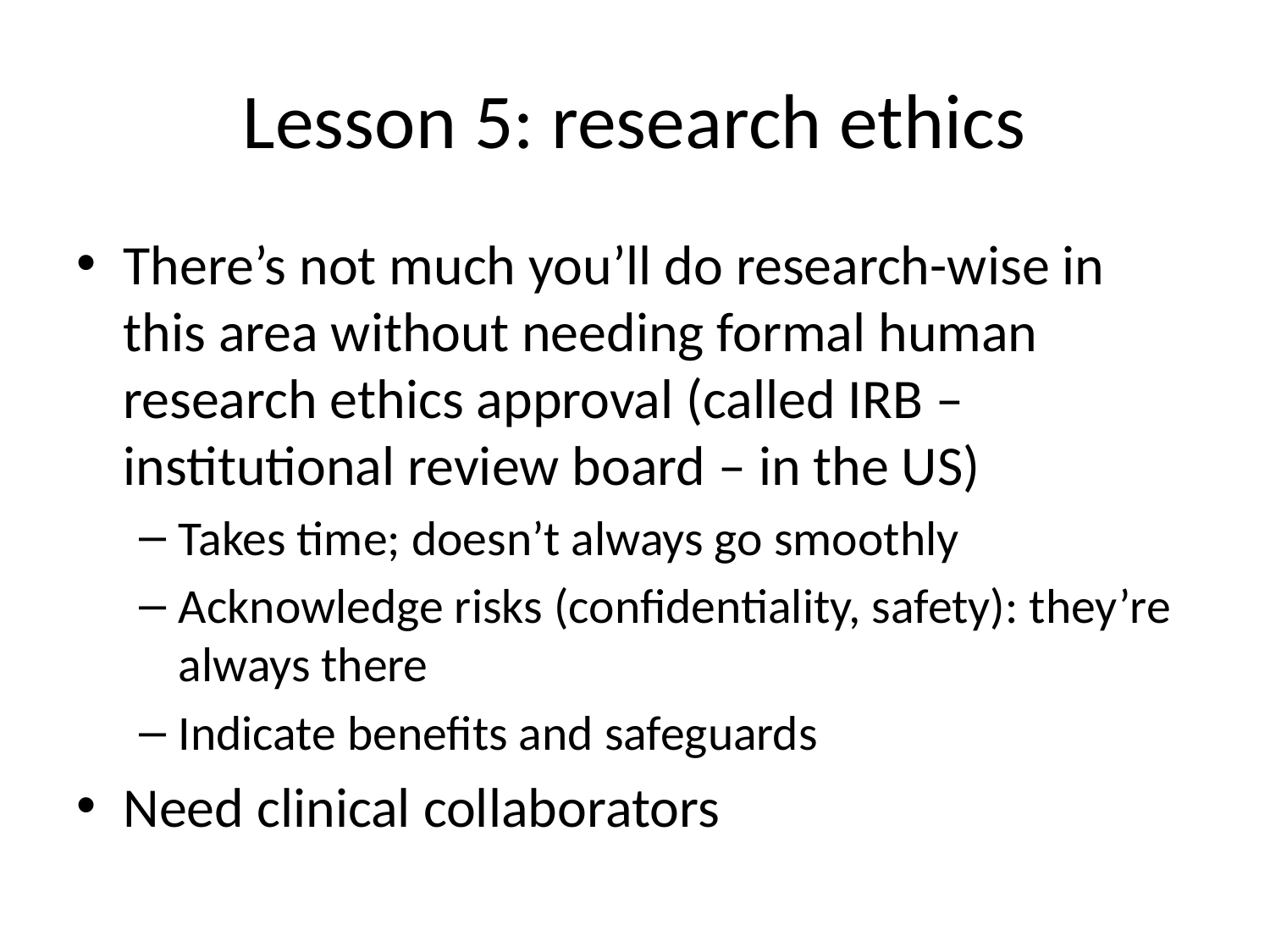

# Lesson 5: research ethics
There’s not much you’ll do research-wise in this area without needing formal human research ethics approval (called IRB – institutional review board – in the US)
Takes time; doesn’t always go smoothly
Acknowledge risks (confidentiality, safety): they’re always there
Indicate benefits and safeguards
Need clinical collaborators